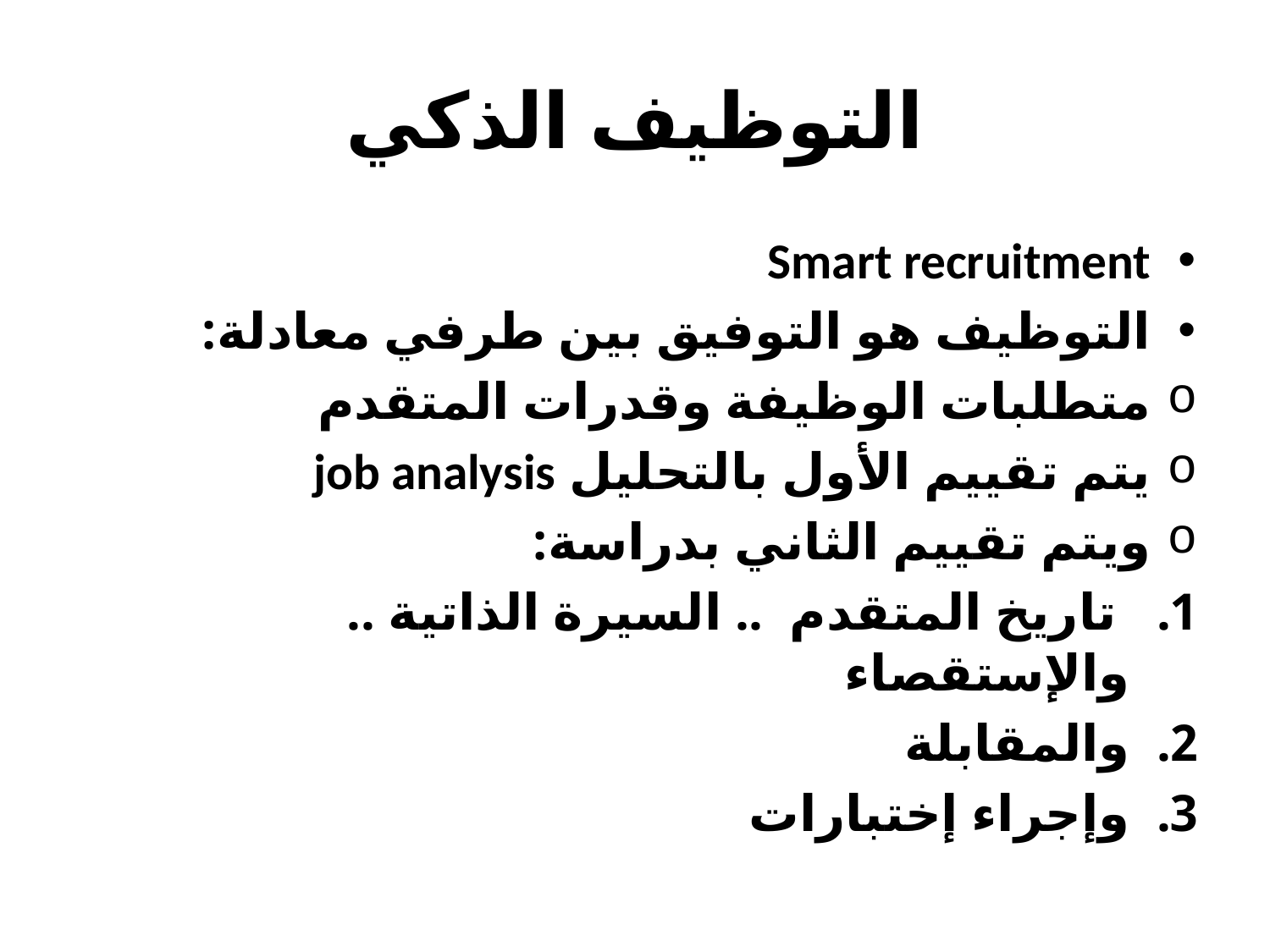

# التوظيف الذكي
Smart recruitment
التوظيف هو التوفيق بين طرفي معادلة:
متطلبات الوظيفة وقدرات المتقدم
يتم تقييم الأول بالتحليل job analysis
ويتم تقييم الثاني بدراسة:
 تاريخ المتقدم  .. السيرة الذاتية .. والإستقصاء
والمقابلة
وإجراء إختبارات